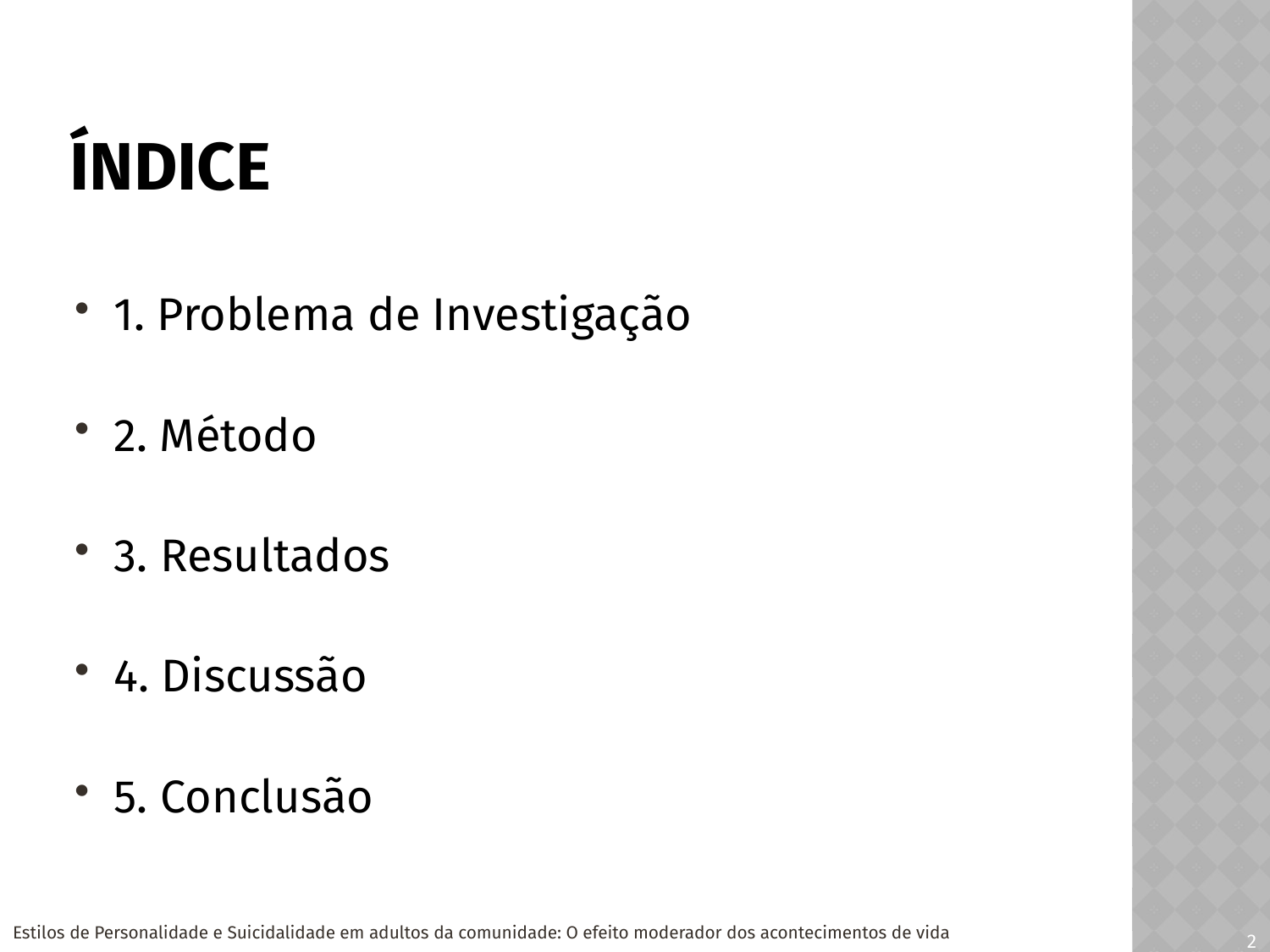

# Índice
1. Problema de Investigação
2. Método
3. Resultados
4. Discussão
5. Conclusão
Estilos de Personalidade e Suicidalidade em adultos da comunidade: O efeito moderador dos acontecimentos de vida
2